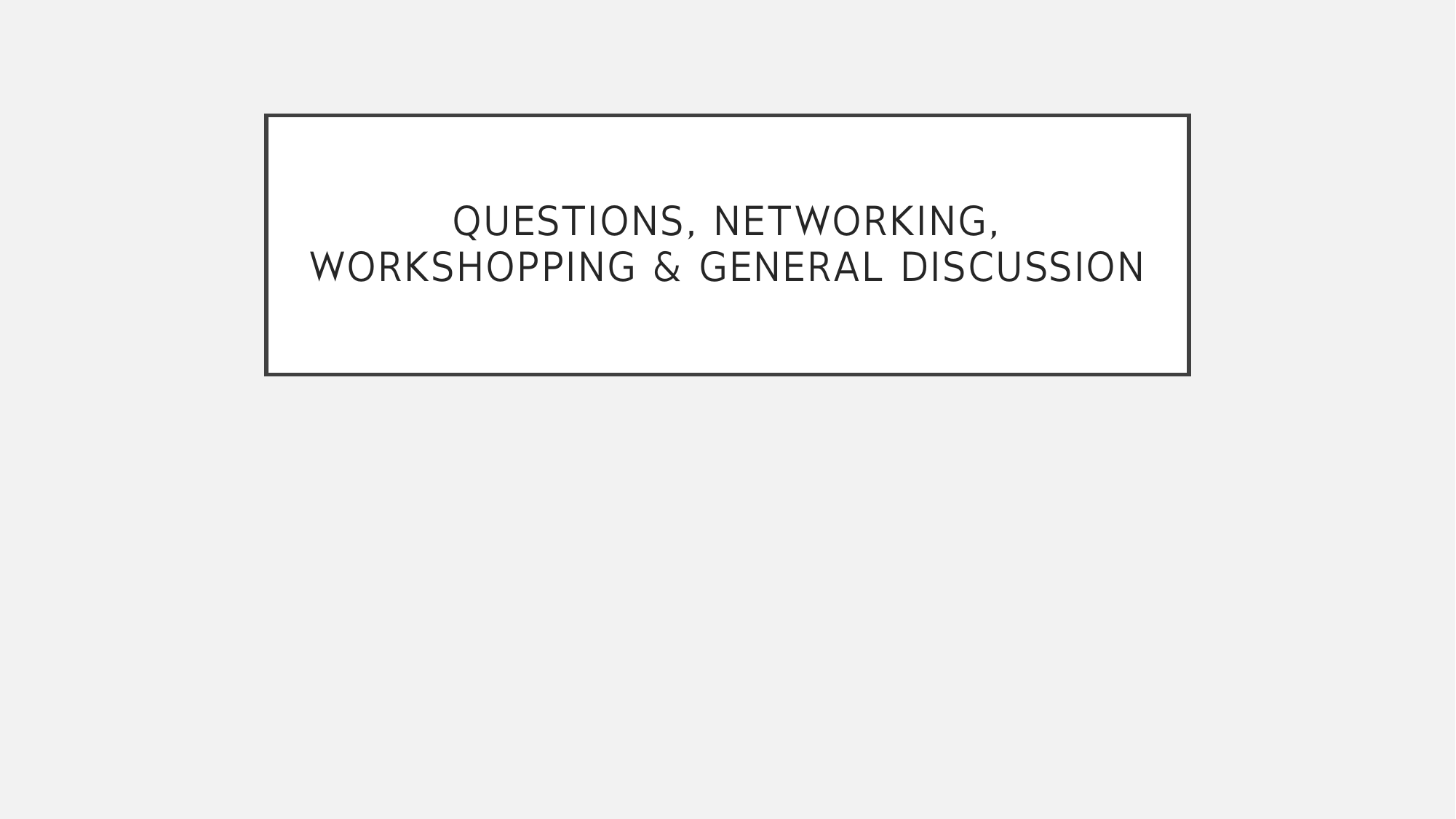

# Questions, Networking, Workshopping & General Discussion